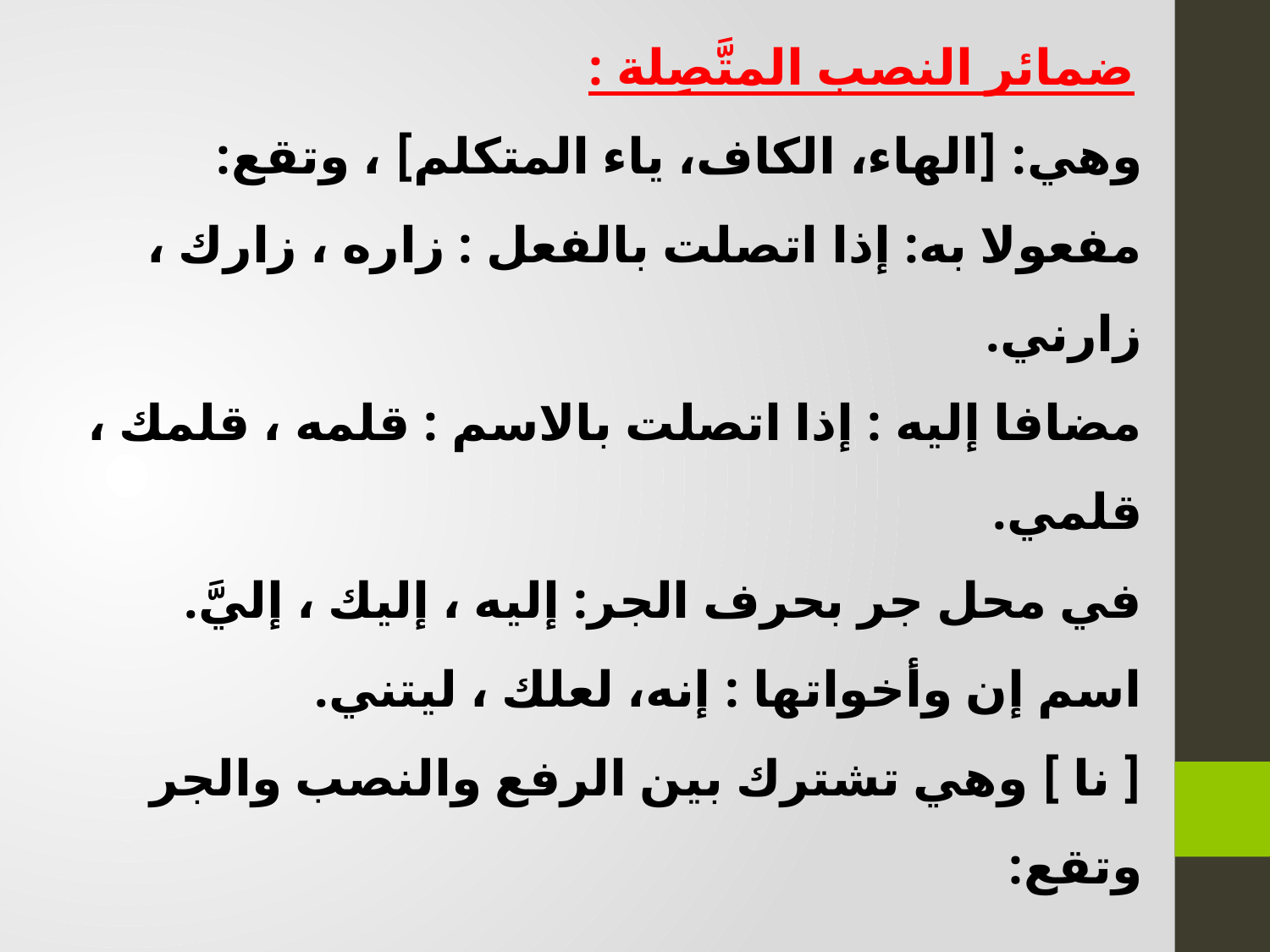

ضمائر النصب المتَّصِلة :
وهي: [الهاء، الكاف، ياء المتكلم] ، وتقع:
مفعولا به: إذا اتصلت بالفعل : زاره ، زارك ، زارني.
مضافا إليه : إذا اتصلت بالاسم : قلمه ، قلمك ، قلمي.
في محل جر بحرف الجر: إليه ، إليك ، إليَّ.
اسم إن وأخواتها : إنه، لعلك ، ليتني.
[ نا ] وهي تشترك بين الرفع والنصب والجر وتقع: